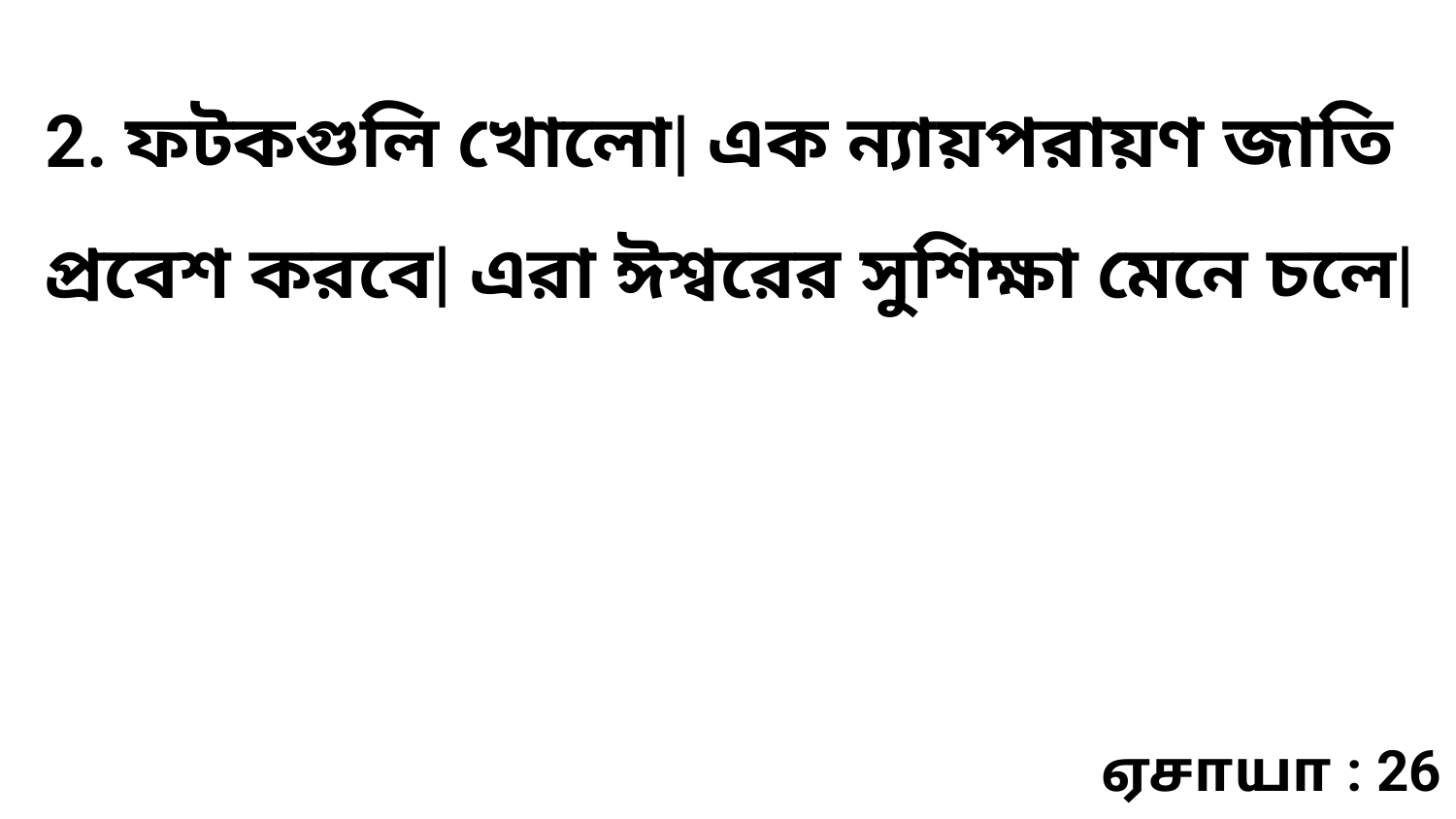

2. ফটকগুলি খোলো| এক ন্যায়পরায়ণ জাতি প্রবেশ করবে| এরা ঈশ্বরের সুশিক্ষা মেনে চলে|
ஏசாயா : 26